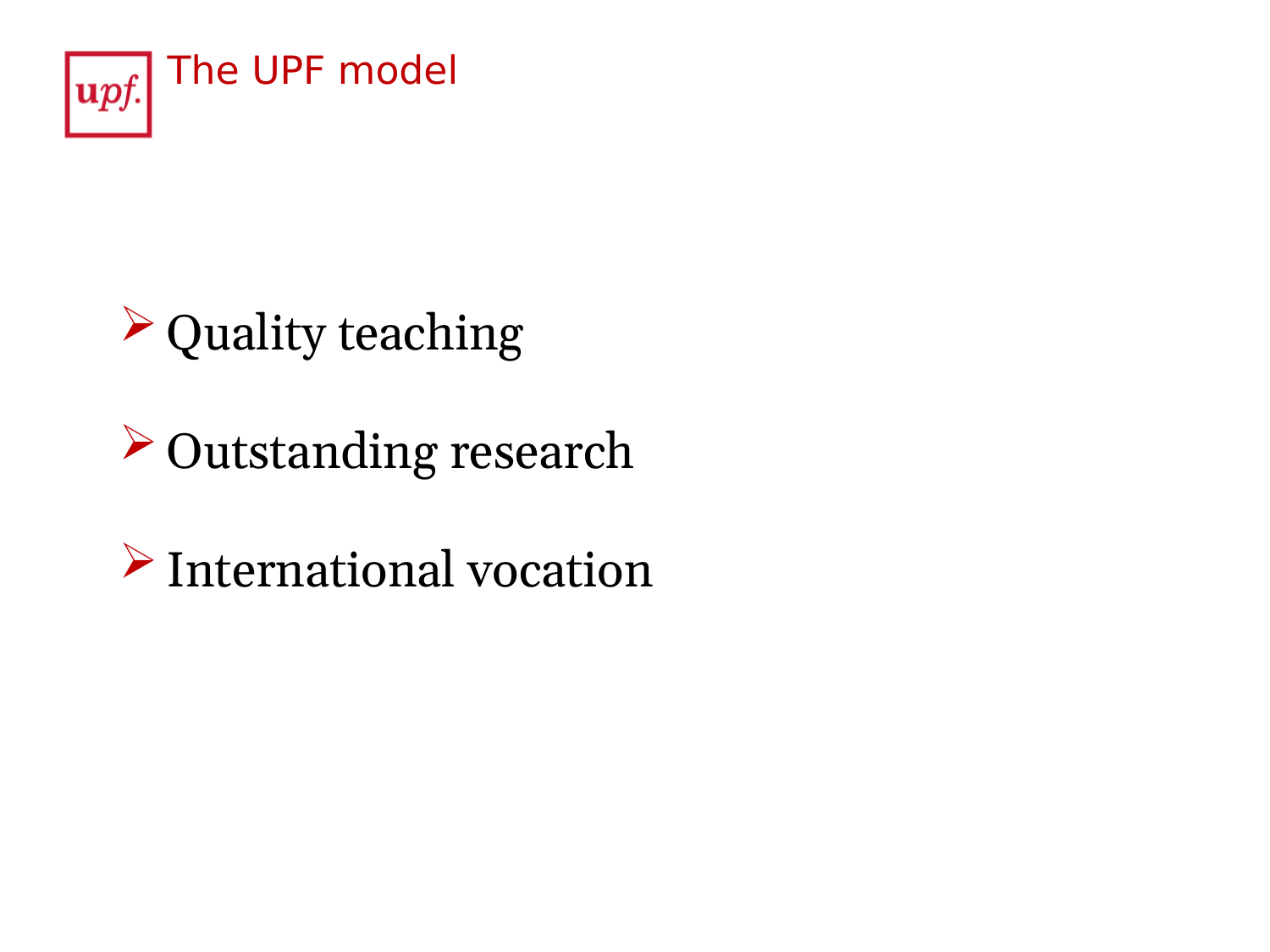

The UPF model
Quality teaching

Outstanding research

International vocation